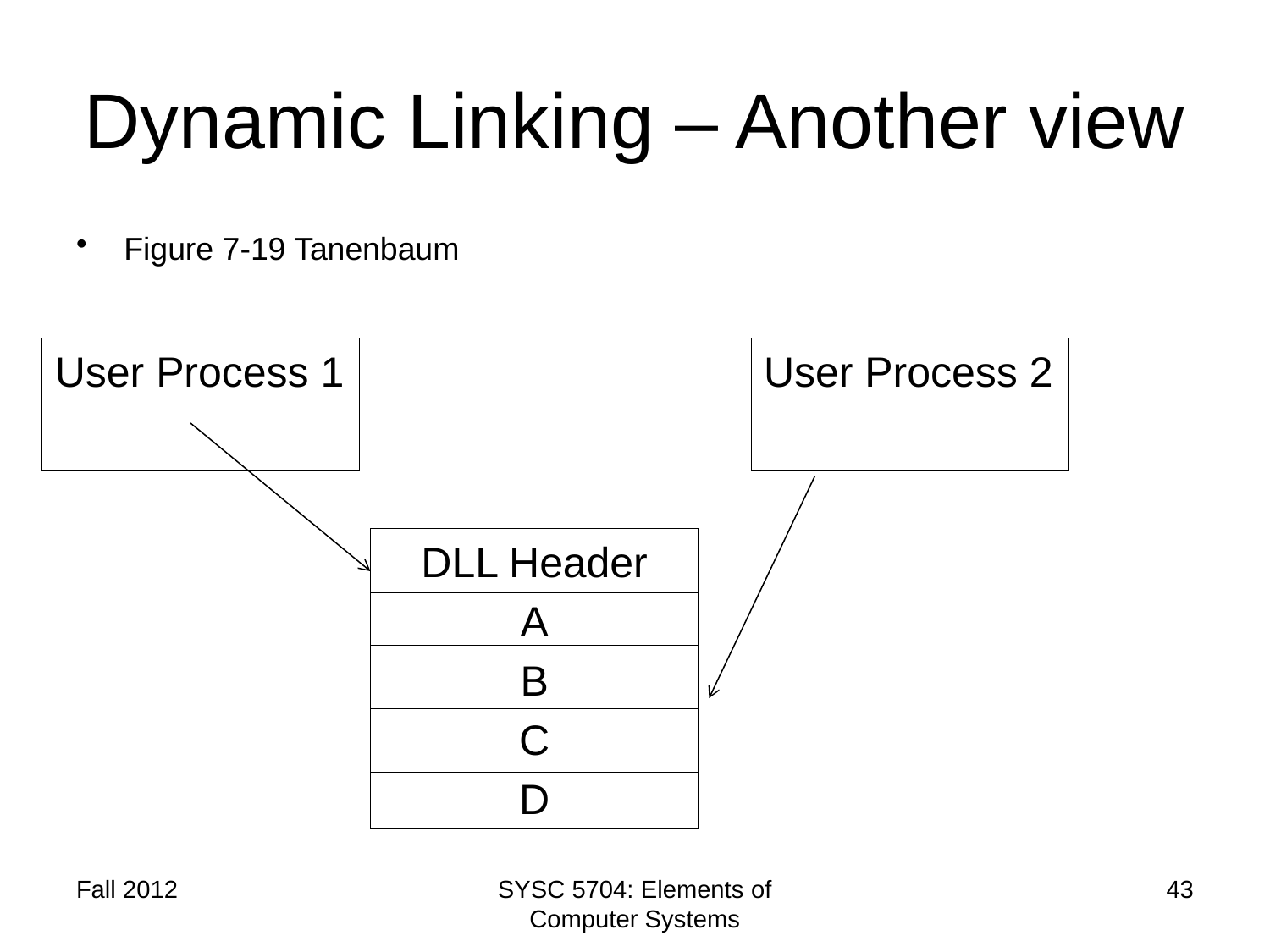

# Dynamic Linking – Another view
Figure 7-19 Tanenbaum

User Process 1

User Process 2

DLL Header
A
B
C
D
Fall 2012
SYSC 5704: Elements of Computer Systems
43